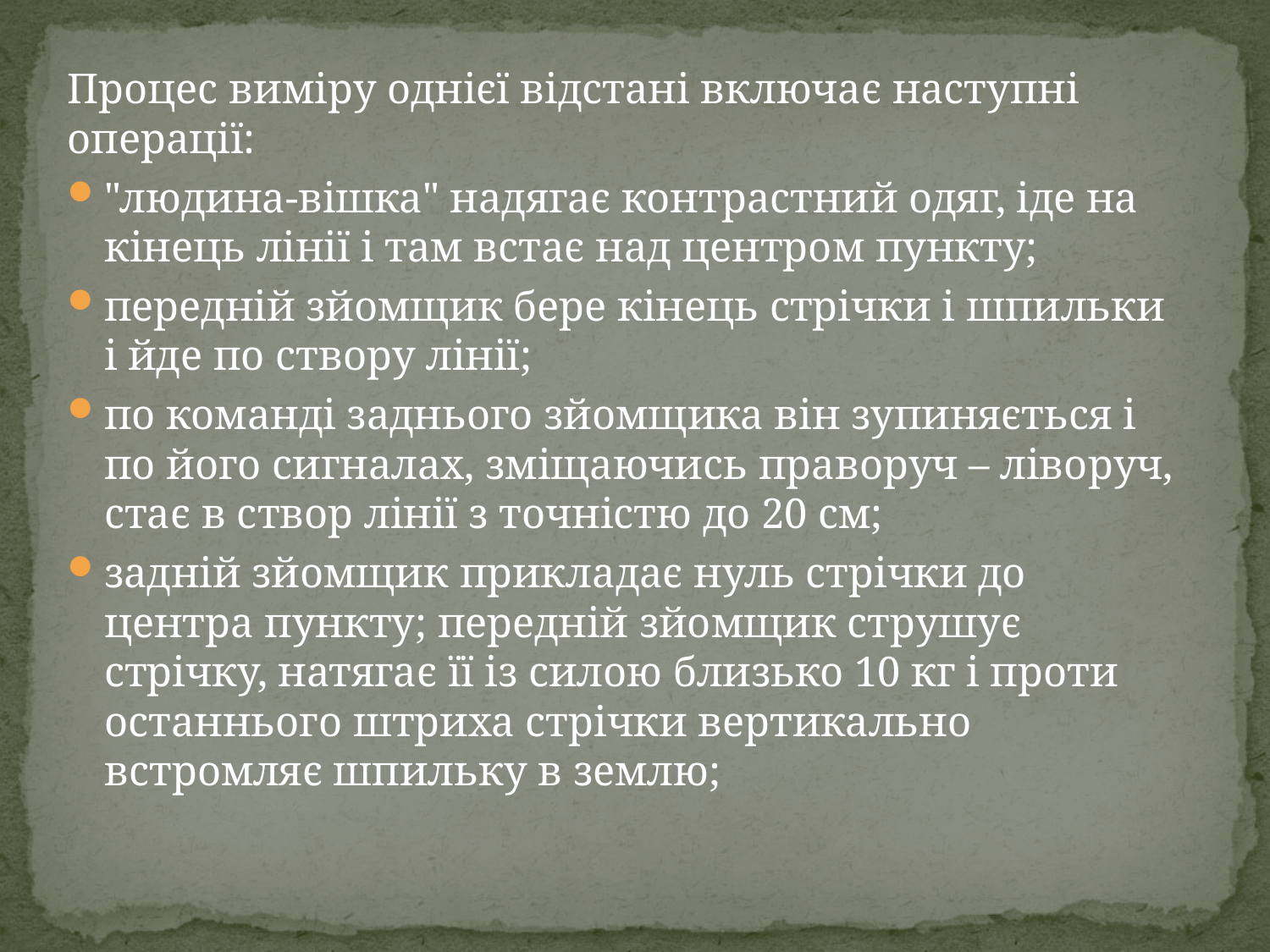

Процес виміру однієї відстані включає наступні операції:
	"людина-вішка" надягає контрастний одяг, іде на кінець лінії і там встає над центром пункту;
	передній зйомщик бере кінець стрічки і шпильки і йде по створу лінії;
	по команді заднього зйомщика він зупиняється і по його сигналах, зміщаючись праворуч – ліворуч, стає в створ лінії з точністю до 20 см;
	задній зйомщик прикладає нуль стрічки до центра пункту; передній зйомщик струшує стрічку, натягає її із силою близько 10 кг і проти останнього штриха стрічки вертикально встромляє шпильку в землю;